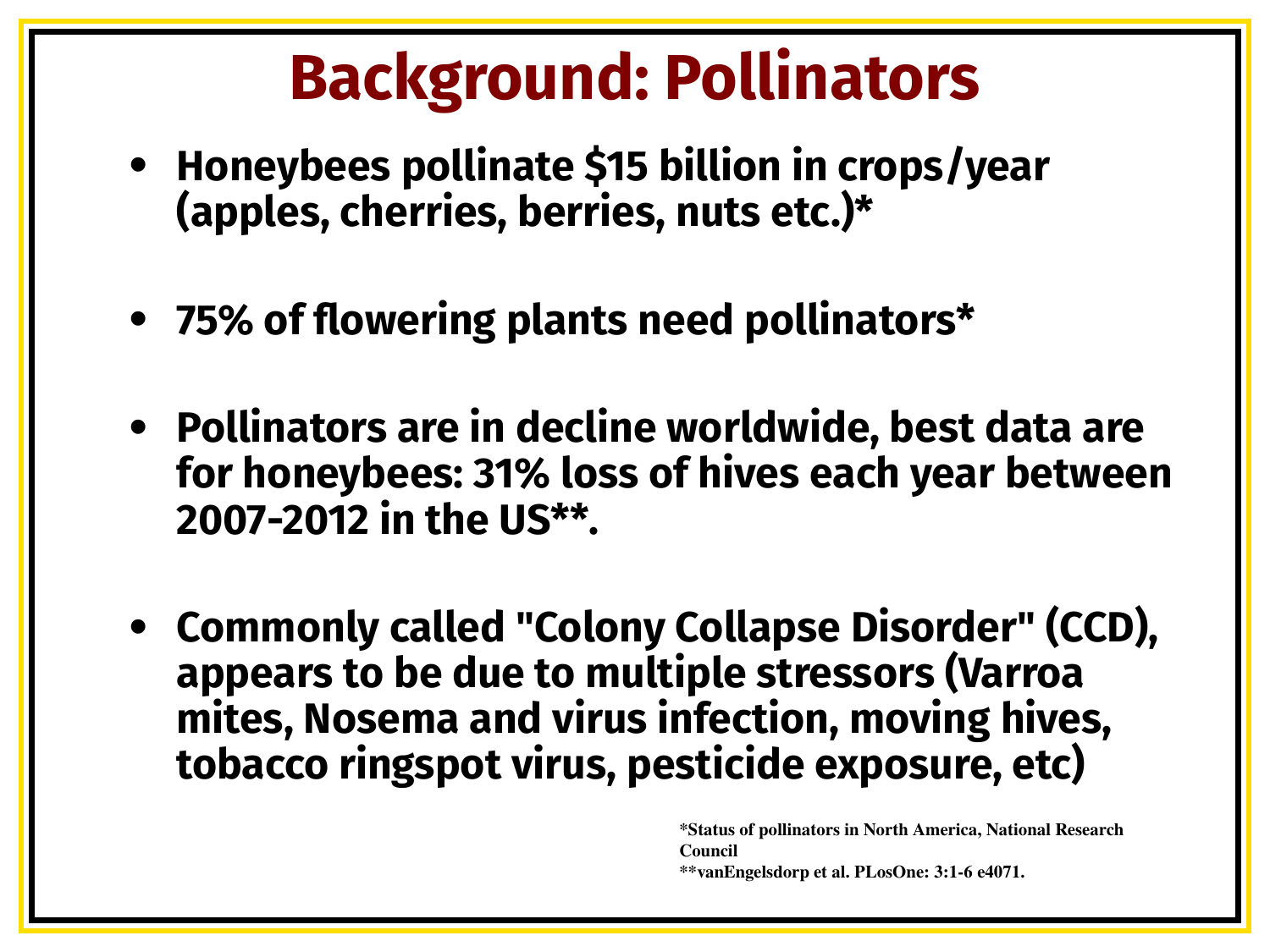

# Background: Pollinators
Honeybees pollinate $15 billion in crops/year (apples, cherries, berries, nuts etc.)*

75% of flowering plants need pollinators*

Pollinators are in decline worldwide, best data are for honeybees: 31% loss of hives each year between 2007-2012 in the US**.

Commonly called "Colony Collapse Disorder" (CCD), appears to be due to multiple stressors (Varroa mites, Nosema and virus infection, moving hives, tobacco ringspot virus, pesticide exposure, etc)
*Status of pollinators in North America, National Research Council
**vanEngelsdorp et al. PLosOne: 3:1-6 e4071.